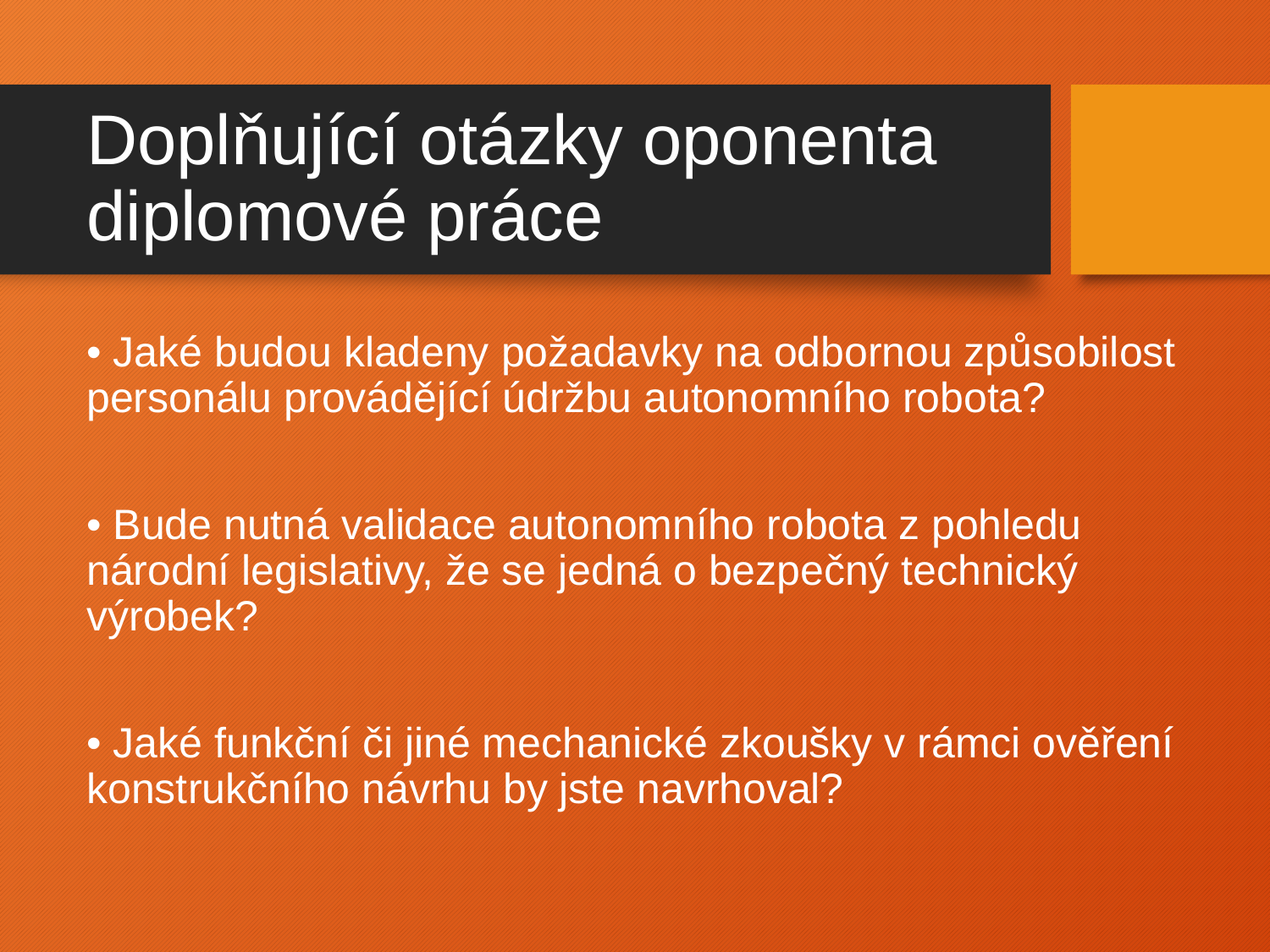

# Doplňující otázky oponenta diplomové práce
• Jaké budou kladeny požadavky na odbornou způsobilost personálu provádějící údržbu autonomního robota?

• Bude nutná validace autonomního robota z pohledu národní legislativy, že se jedná o bezpečný technický výrobek?

• Jaké funkční či jiné mechanické zkoušky v rámci ověření konstrukčního návrhu by jste navrhoval?